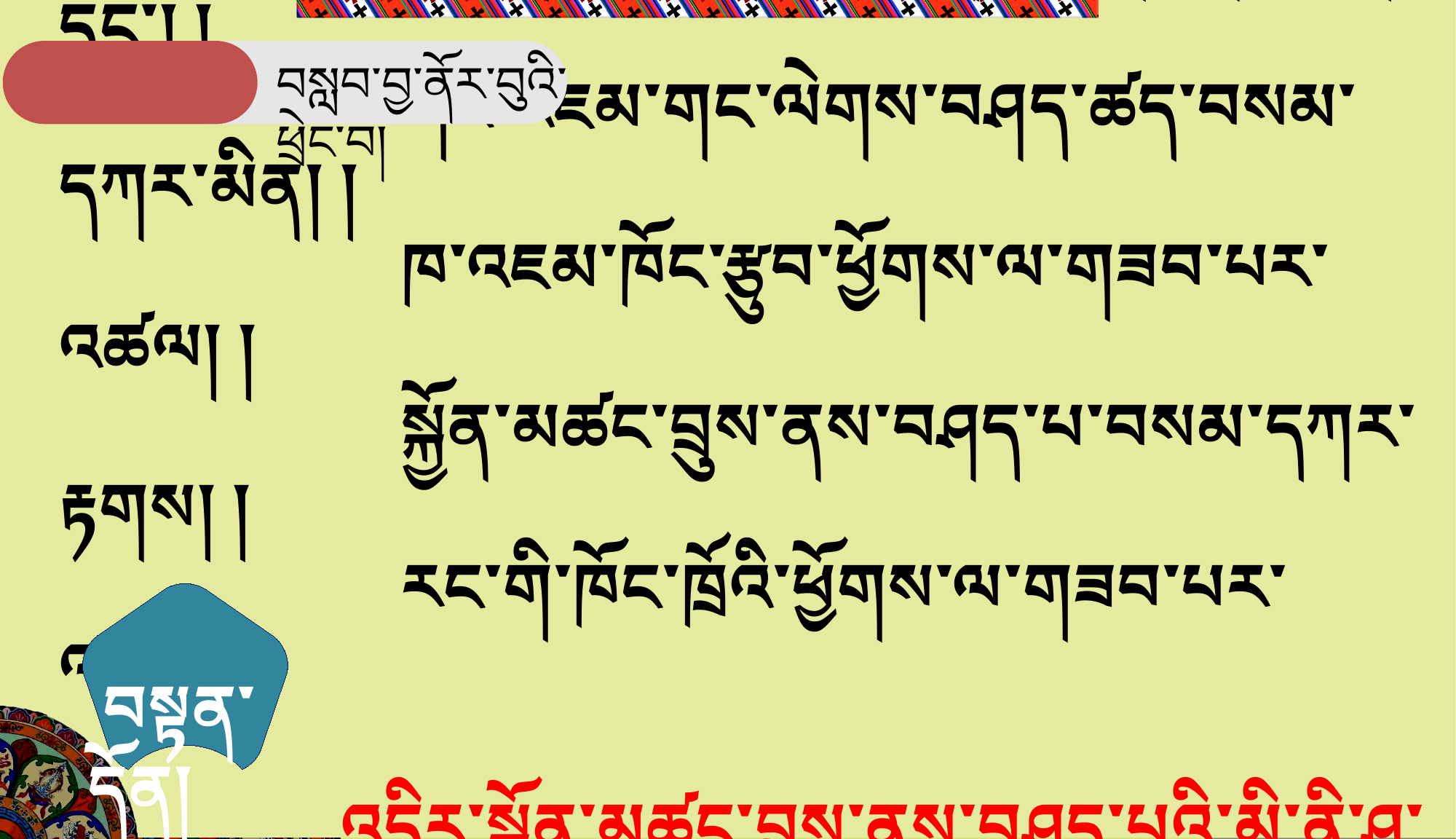

བསླབ་བྱ་ནོར་བུའི་ཕྲེང་བ།
                       སྙིང་གཏམ་ལགས་པས་ད་དུང་གསན་མཛོད་དང་། །
                    གང་འཇམ་གང་ལེགས་བཤད་ཚད་བསམ་དཀར་མིན། །
                    ཁ་འཇམ་ཁོང་རྩུབ་ཕྱོགས་ལ་གཟབ་པར་འཚལ། །
                    སྐྱོན་མཚང་བྲུས་ནས་བཤད་པ་བསམ་དཀར་རྟགས། །
                    རང་གི་ཁོང་ཁྲོའི་ཕྱོགས་ལ་གཟབ་པར་འཚལ། །

                འདིར་སྐྱོན་མཚང་བྲུས་ནས་བཤད་པའི་མི་ནི་ཤ་ཚ་ཅན་ཡིན་པས་དེའི་སྟེང་
                དུ་ཁོང་ཁྲོ་ལངས་མི་རུང་བ་བསྟན་ཡོད་།

 བསྟན་དོན།